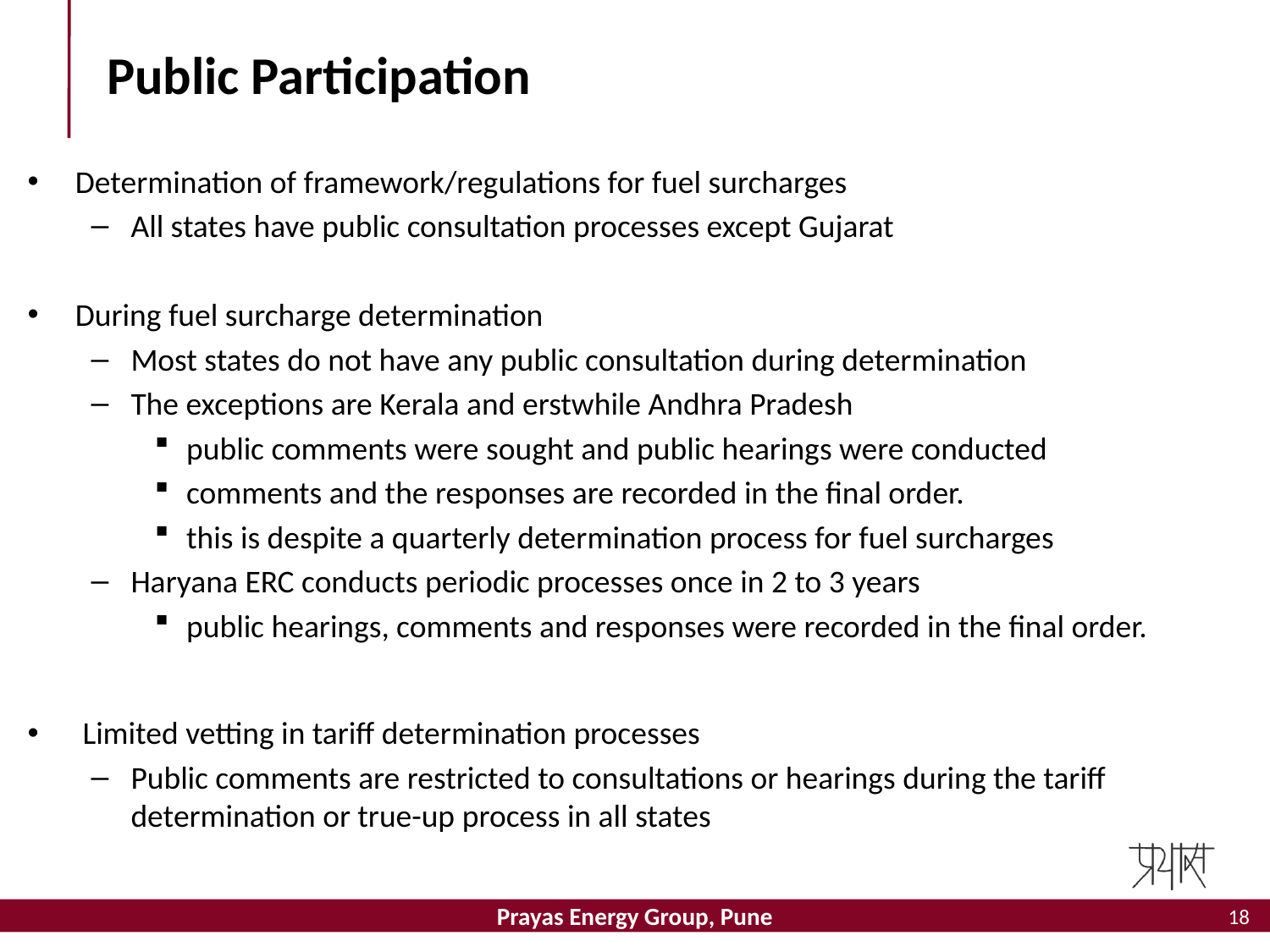

# Public Participation
Determination of framework/regulations for fuel surcharges
All states have public consultation processes except Gujarat

During fuel surcharge determination
Most states do not have any public consultation during determination
The exceptions are Kerala and erstwhile Andhra Pradesh
public comments were sought and public hearings were conducted
comments and the responses are recorded in the final order.
this is despite a quarterly determination process for fuel surcharges
Haryana ERC conducts periodic processes once in 2 to 3 years
public hearings, comments and responses were recorded in the final order.

 Limited vetting in tariff determination processes
Public comments are restricted to consultations or hearings during the tariff determination or true-up process in all states
18